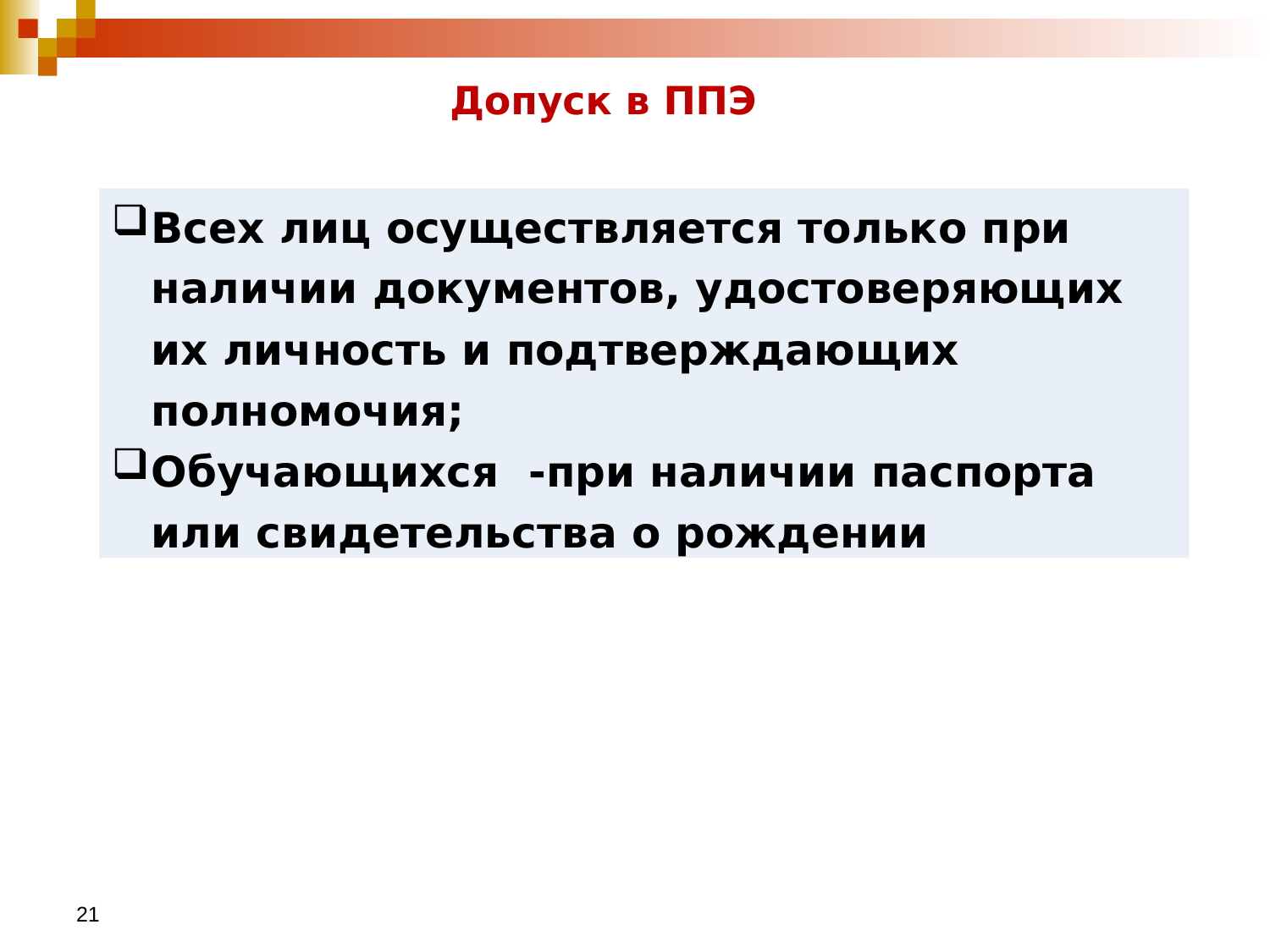

Допуск в ППЭ
Всех лиц осуществляется только при наличии документов, удостоверяющих их личность и подтверждающих полномочия;
Обучающихся  -при наличии паспорта или свидетельства о рождении
21